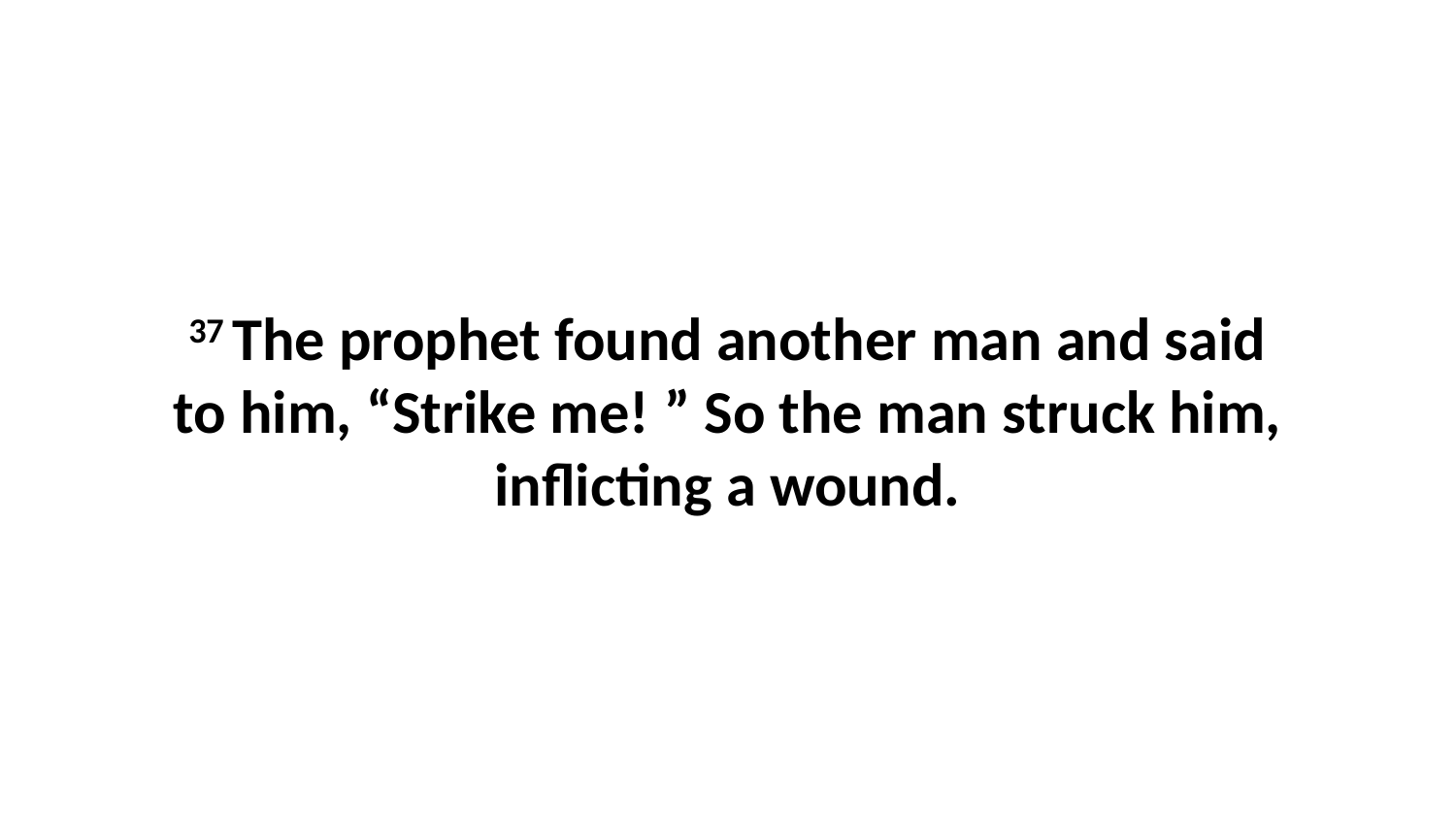

37 The prophet found another man and said to him, “Strike me! ” So the man struck him, inflicting a wound.